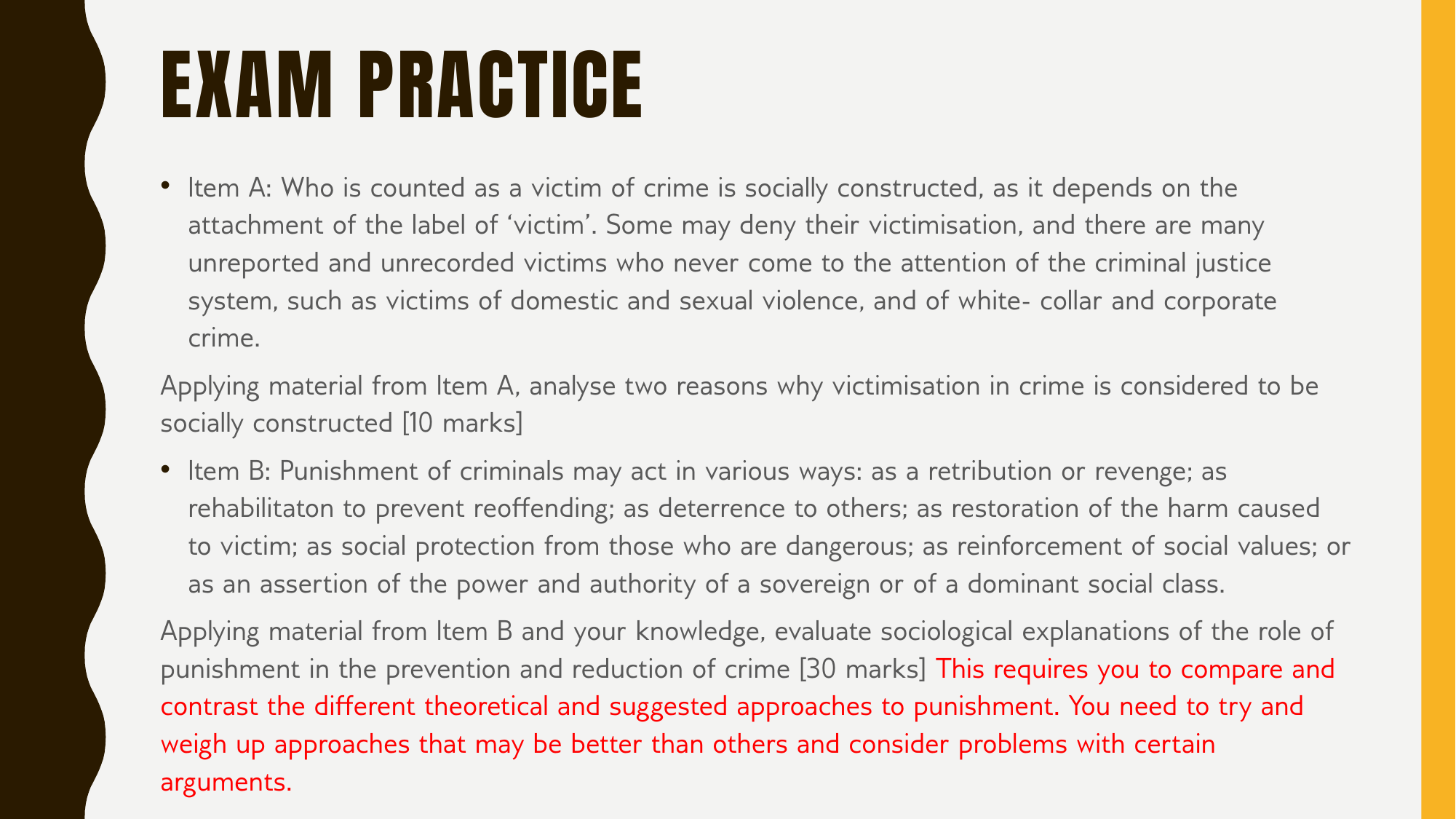

# Exam practice
Item A: Who is counted as a victim of crime is socially constructed, as it depends on the attachment of the label of ‘victim’. Some may deny their victimisation, and there are many unreported and unrecorded victims who never come to the attention of the criminal justice system, such as victims of domestic and sexual violence, and of white- collar and corporate crime.
Applying material from Item A, analyse two reasons why victimisation in crime is considered to be socially constructed [10 marks]
Item B: Punishment of criminals may act in various ways: as a retribution or revenge; as rehabilitaton to prevent reoffending; as deterrence to others; as restoration of the harm caused to victim; as social protection from those who are dangerous; as reinforcement of social values; or as an assertion of the power and authority of a sovereign or of a dominant social class.
Applying material from Item B and your knowledge, evaluate sociological explanations of the role of punishment in the prevention and reduction of crime [30 marks] This requires you to compare and contrast the different theoretical and suggested approaches to punishment. You need to try and weigh up approaches that may be better than others and consider problems with certain arguments.